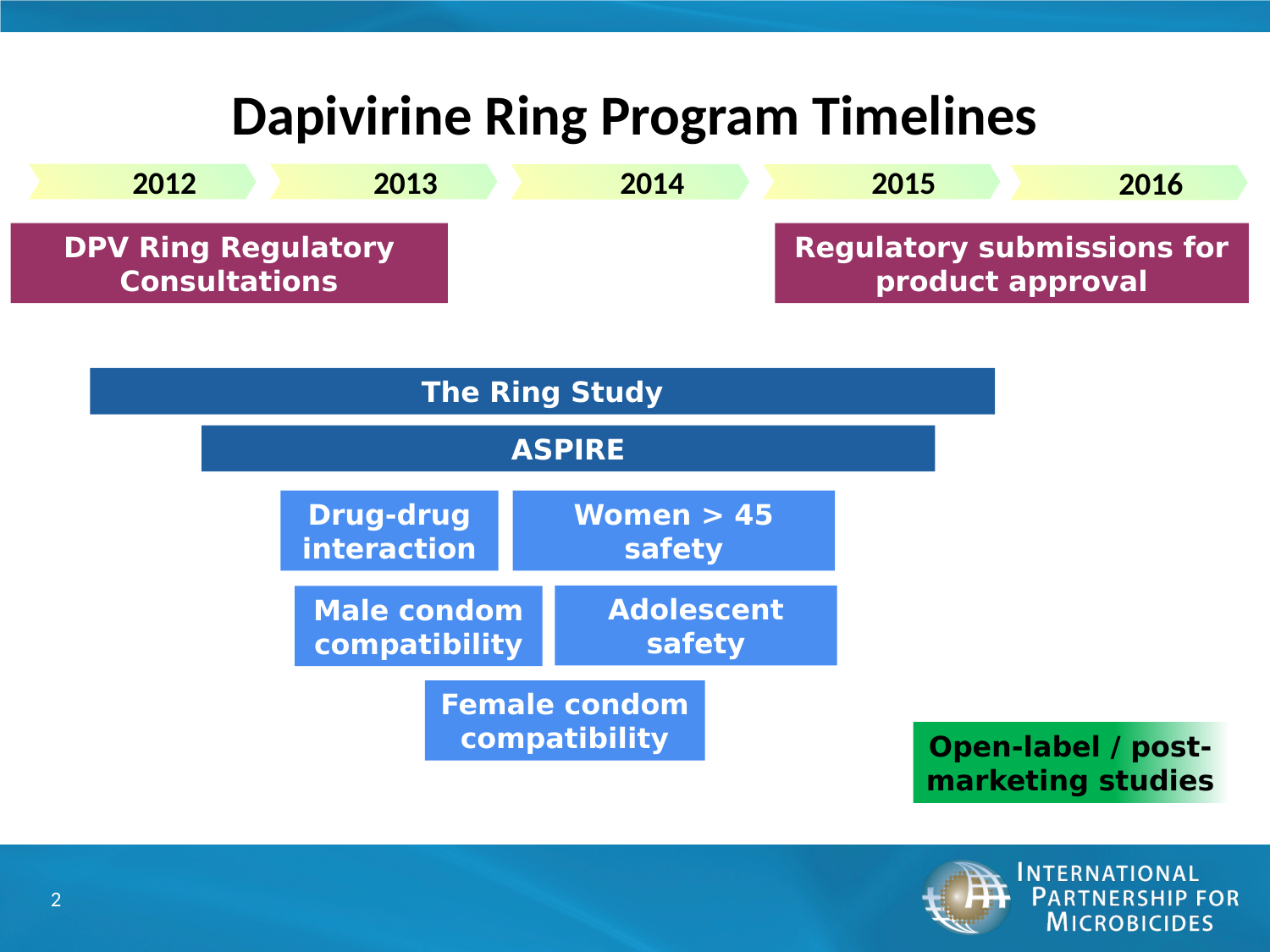

Dapivirine Ring Program Timelines
2012
2013
2015
2014
2016
DPV Ring Regulatory Consultations
Regulatory submissions for product approval
The Ring Study
ASPIRE
Drug-drug interaction
Women > 45 safety
Adolescent
safety
Male condom compatibility
Female condom compatibility
Open-label / post-marketing studies
2